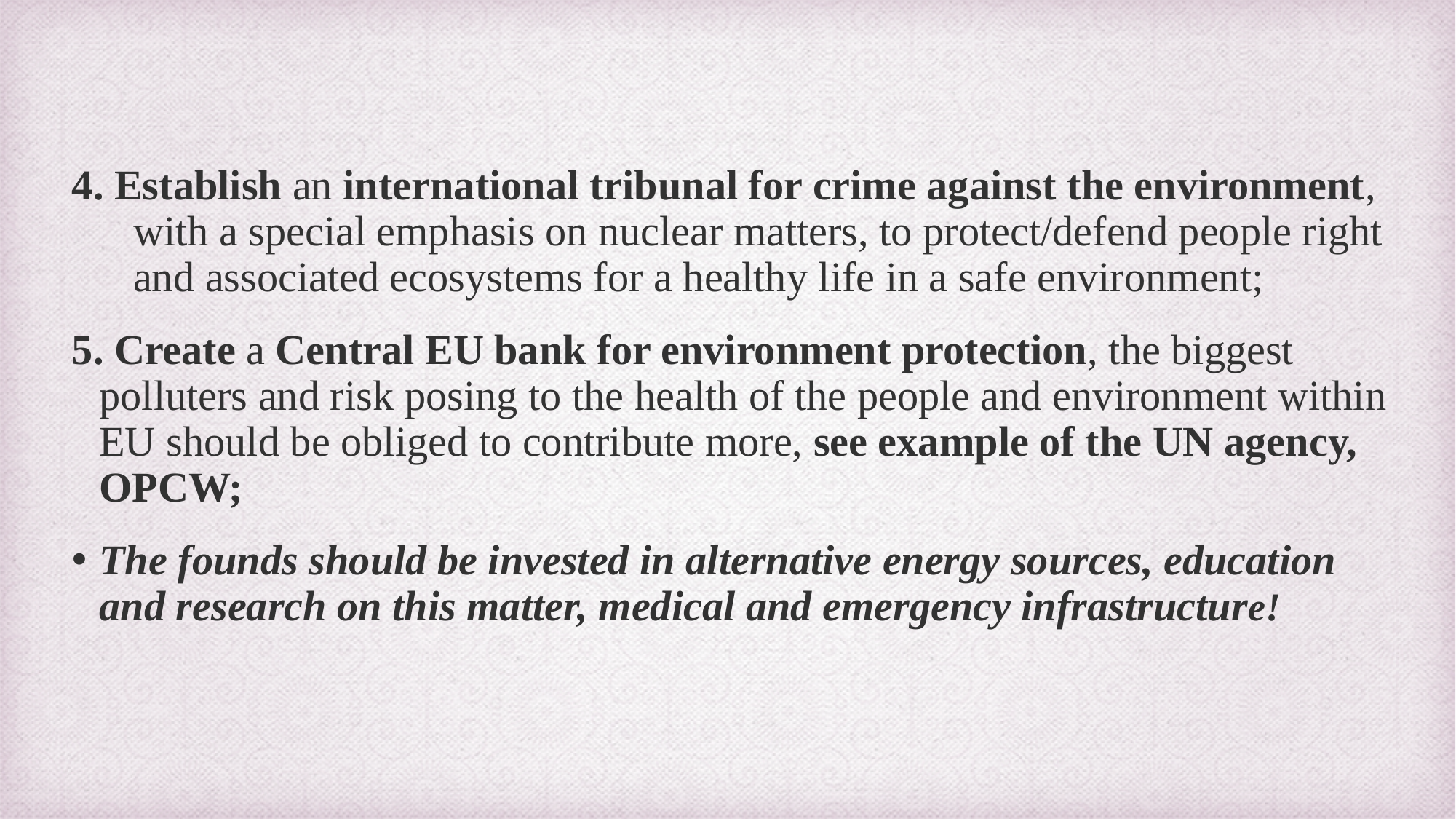

4. Establish an international tribunal for crime against the environment, with a special emphasis on nuclear matters, to protect/defend people right and associated ecosystems for a healthy life in a safe environment;
5. Create a Central EU bank for environment protection, the biggest polluters and risk posing to the health of the people and environment within EU should be obliged to contribute more, see example of the UN agency, OPCW;
The founds should be invested in alternative energy sources, education and research on this matter, medical and emergency infrastructure!